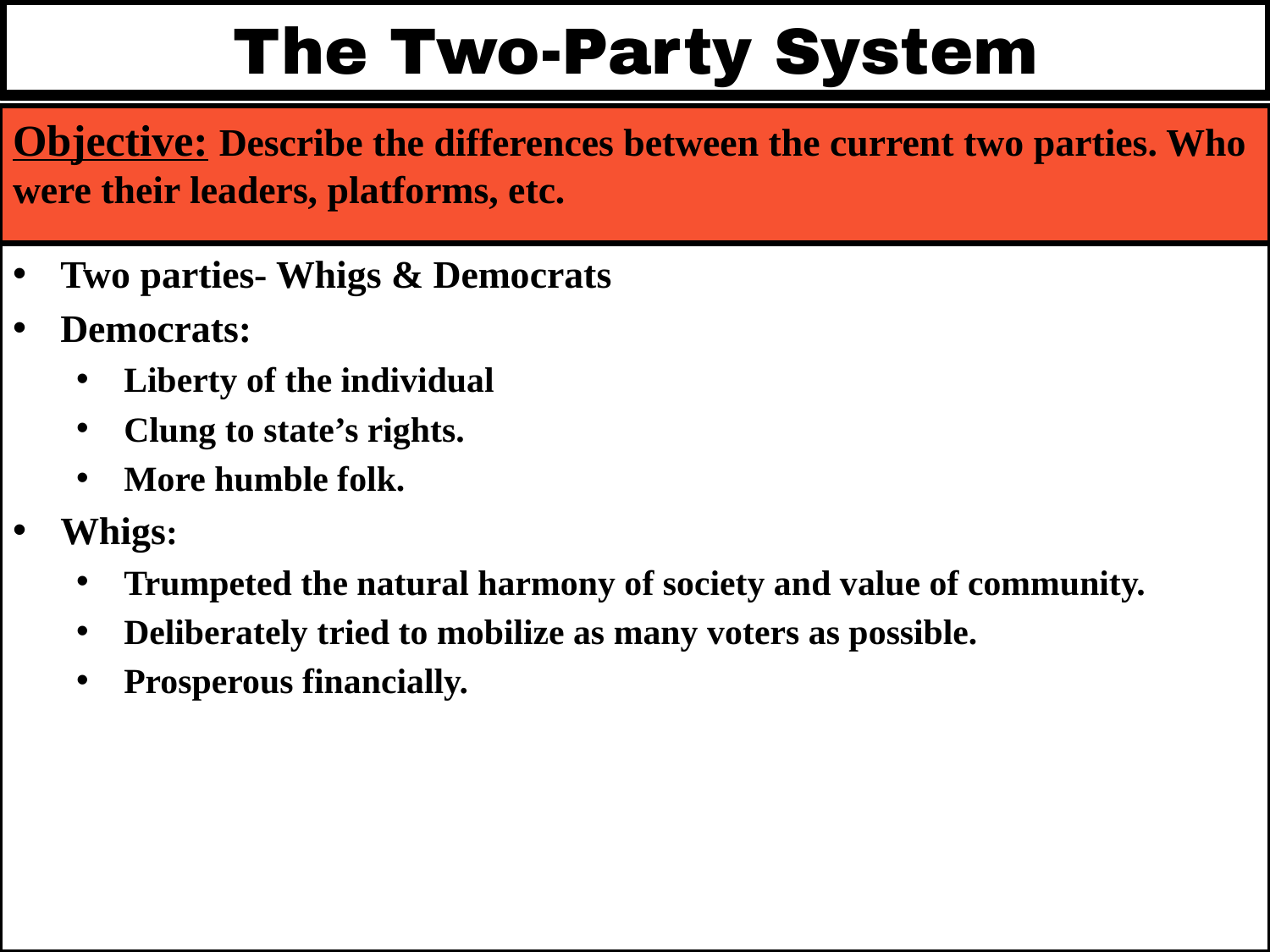

# The Two-Party System
Objective: Describe the differences between the current two parties. Who were their leaders, platforms, etc.
Two parties- Whigs & Democrats
Democrats:
Liberty of the individual
Clung to state’s rights.
More humble folk.
Whigs:
Trumpeted the natural harmony of society and value of community.
Deliberately tried to mobilize as many voters as possible.
Prosperous financially.